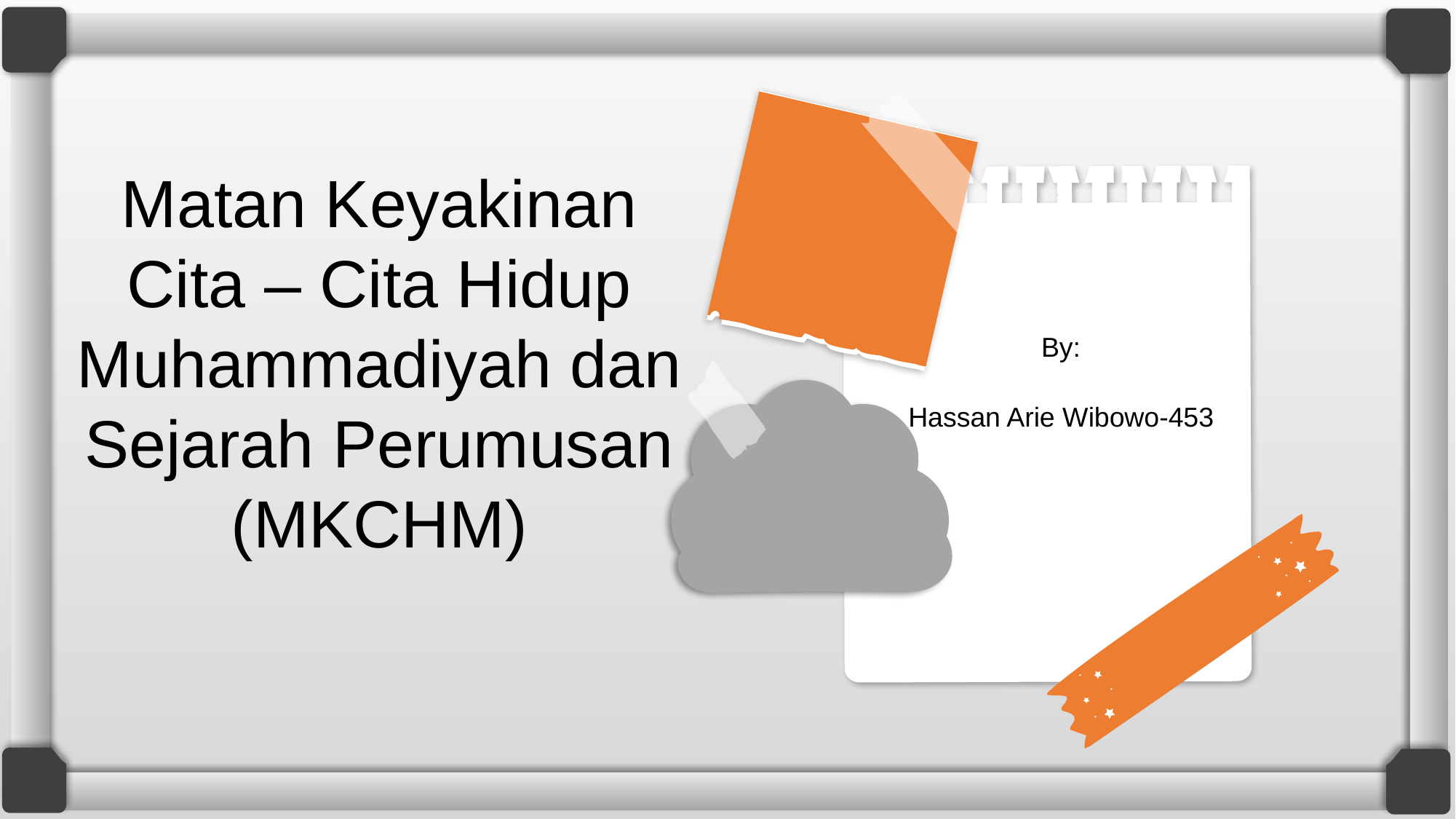

# Matan Keyakinan Cita – Cita Hidup Muhammadiyah dan Sejarah Perumusan (MKCHM)
By:
Hassan Arie Wibowo-453